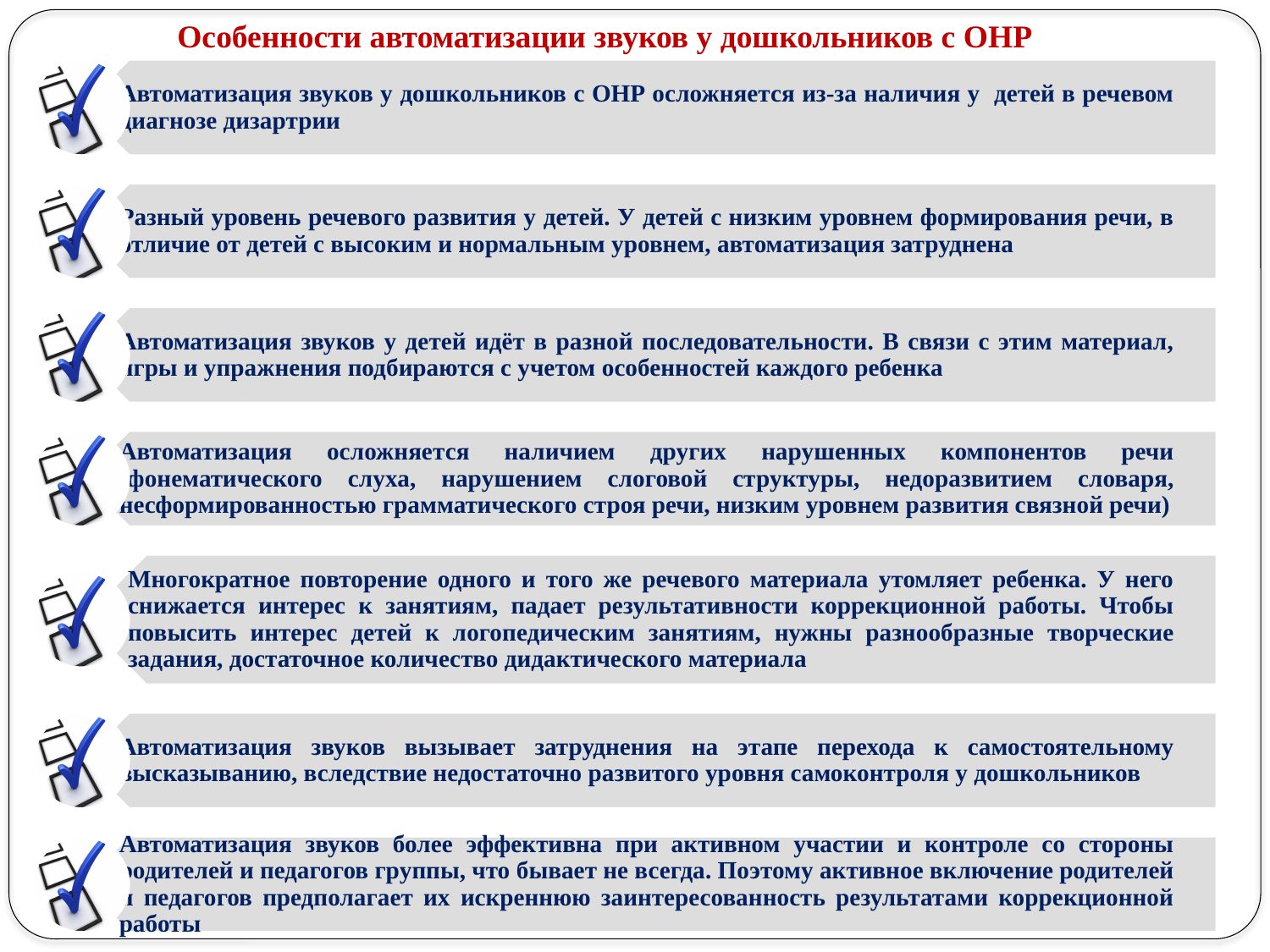

Особенности автоматизации звуков у дошкольников с ОНР
Автоматизация звуков у дошкольников с ОНР осложняется из-за наличия у  детей в речевом диагнозе дизартрии
Разный уровень речевого развития у детей. У детей с низким уровнем формирования речи, в отличие от детей с высоким и нормальным уровнем, автоматизация затруднена
Автоматизация звуков у детей идёт в разной последовательности. В связи с этим материал, игры и упражнения подбираются с учетом особенностей каждого ребенка
Автоматизация осложняется наличием других нарушенных компонентов речи (фонематического слуха, нарушением слоговой структуры, недоразвитием словаря, несформированностью грамматического строя речи, низким уровнем развития связной речи)
Многократное повторение одного и того же речевого материала утомляет ребенка. У него снижается интерес к занятиям, падает результативности коррекционной работы. Чтобы повысить интерес детей к логопедическим занятиям, нужны разнообразные творческие задания, достаточное количество дидактического материала
Автоматизация звуков вызывает затруднения на этапе перехода к самостоятельному высказыванию, вследствие недостаточно развитого уровня самоконтроля у дошкольников
Автоматизация звуков более эффективна при активном участии и контроле со стороны родителей и педагогов группы, что бывает не всегда. Поэтому активное включение родителей и педагогов предполагает их искреннюю заинтересованность результатами коррекционной работы